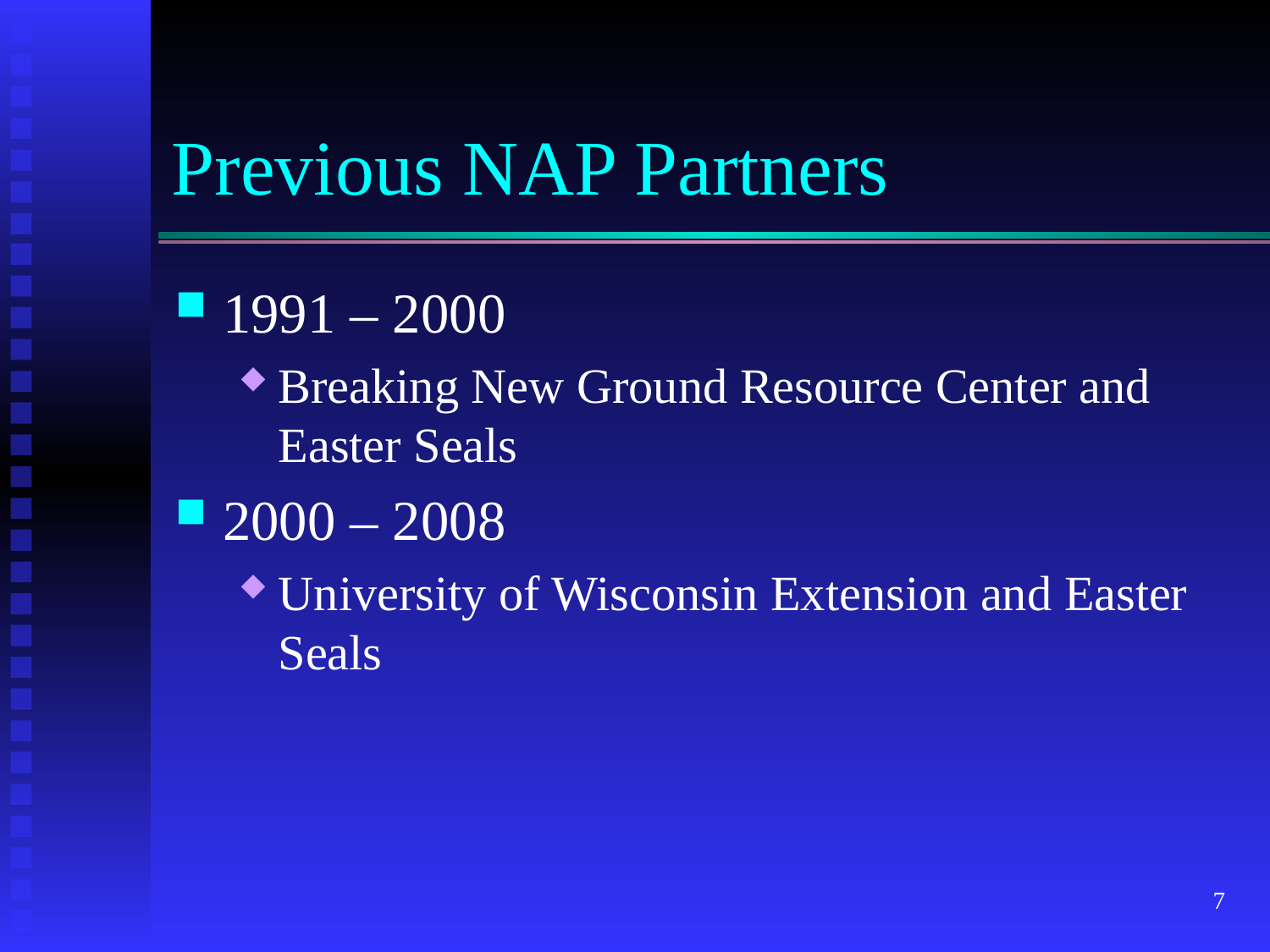

# Previous NAP Partners

1991 – 2000
Breaking New Ground Resource Center and Easter Seals
2000 – 2008
University of Wisconsin Extension and Easter Seals

7